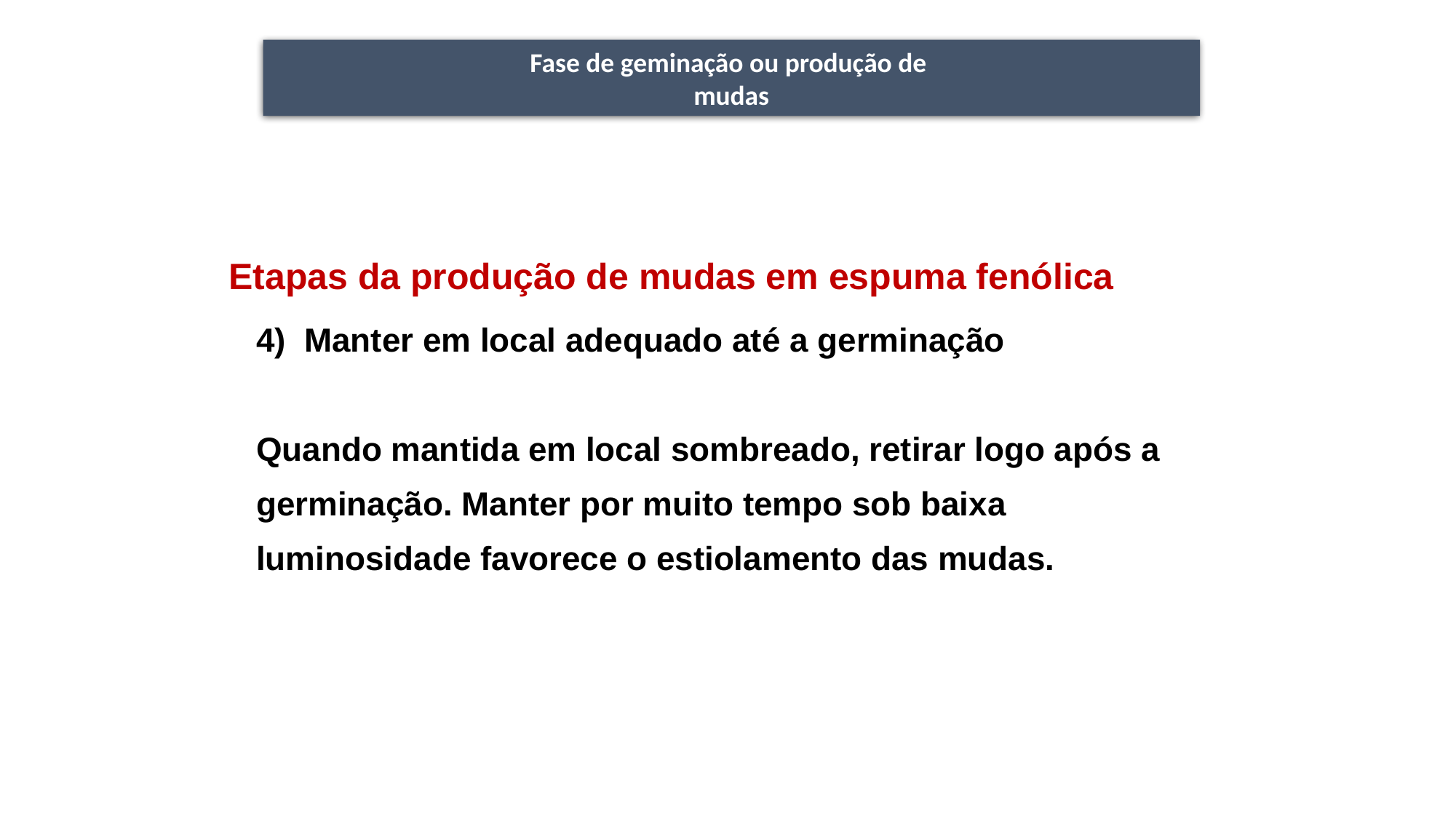

Fase de geminação ou produção de
mudas
Etapas da produção de mudas em espuma fenólica
4)  Manter em local adequado até a germinação

Quando mantida em local sombreado, retirar logo após a germinação. Manter por muito tempo sob baixa luminosidade favorece o estiolamento das mudas.